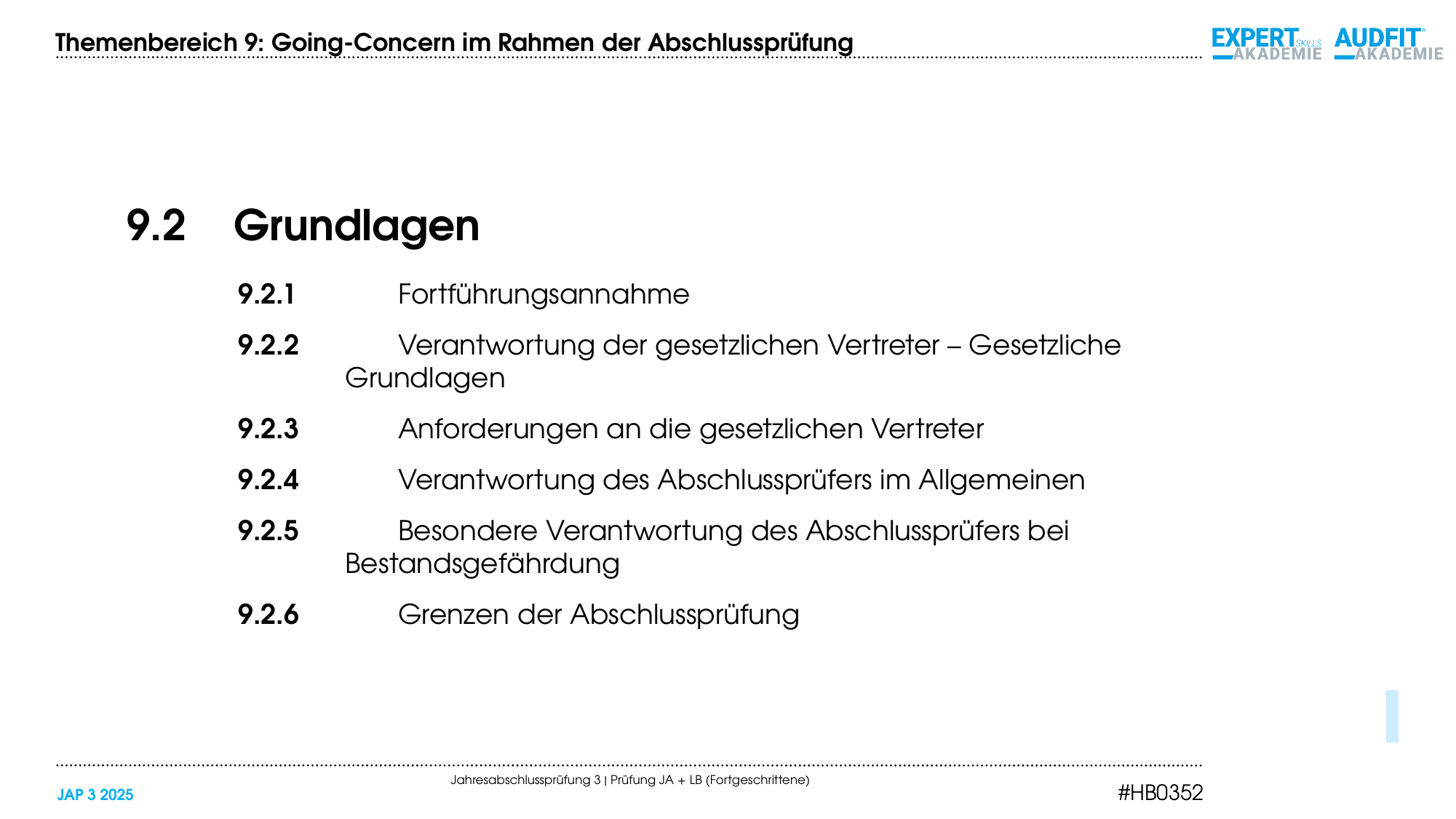

Themenbereich 9: Going-Concern im Rahmen der Abschlussprüfung
9.2	Grundlagen
9.2.1	Fortführungsannahme
9.2.2	Verantwortung der gesetzlichen Vertreter – Gesetzliche 	Grundlagen
9.2.3	Anforderungen an die gesetzlichen Vertreter
9.2.4	Verantwortung des Abschlussprüfers im Allgemeinen
9.2.5	Besondere Verantwortung des Abschlussprüfers bei 	Bestandsgefährdung
9.2.6	Grenzen der Abschlussprüfung
05/2025